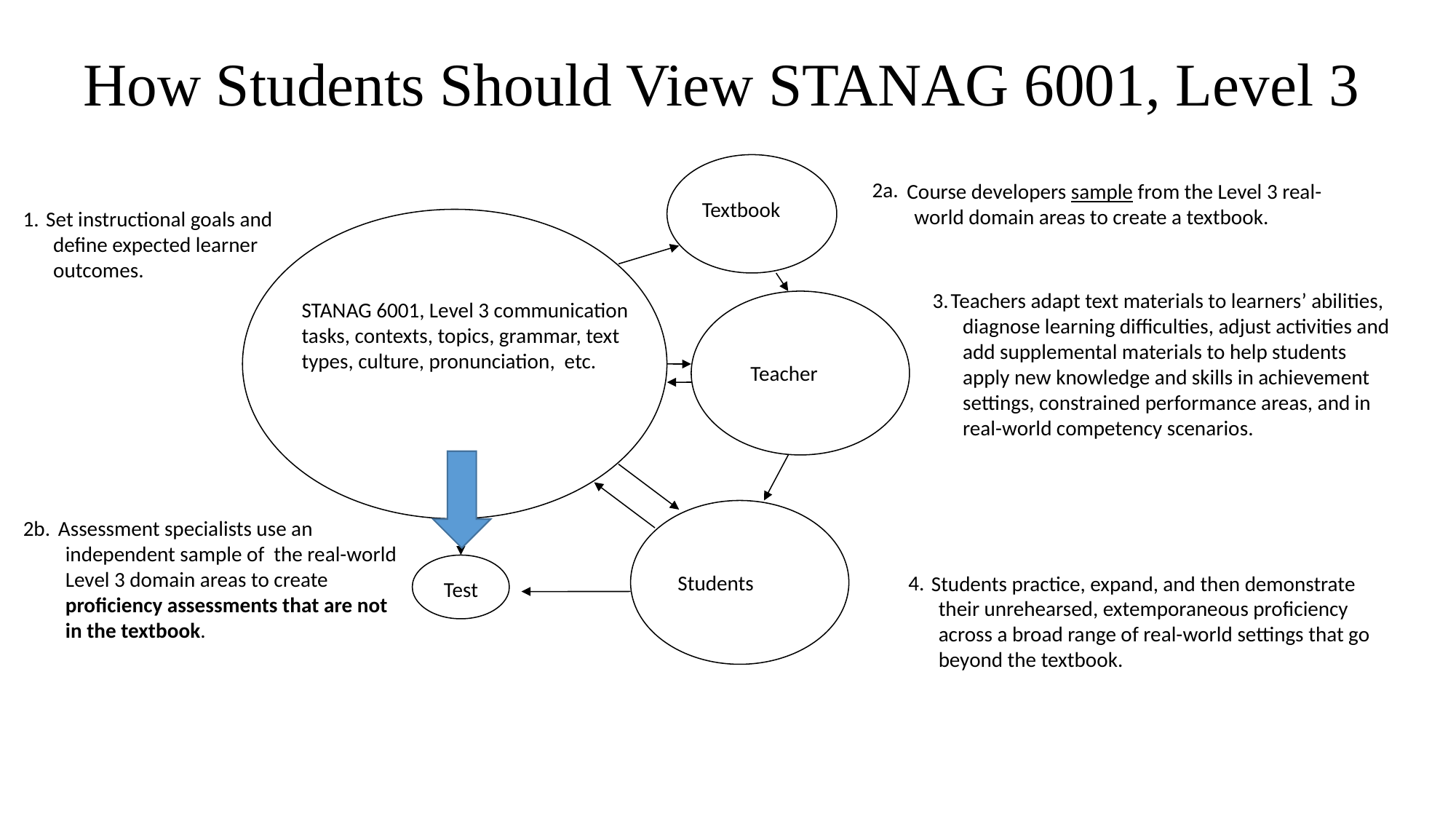

# How Students Should View STANAG 6001, Level 3

2a.
          Course developers sample from the Level 3 real-world domain areas to create a textbook.
Textbook
1.
          Set instructional goals and define expected learner outcomes.

         Teachers adapt text materials to learners’ abilities, diagnose learning difficulties, adjust activities and add supplemental materials to help students apply new knowledge and skills in achievement settings, constrained performance areas, and in real-world competency scenarios.
3.
STANAG 6001, Level 3 communication tasks, contexts, topics, grammar, text types, culture, pronunciation,  etc.

Teacher

          Assessment specialists use an independent sample of  the real-world Level 3 domain areas to create proficiency assessments that are not in the textbook.
2b.

Students
4.
          Students practice, expand, and then demonstrate their unrehearsed, extemporaneous proficiency across a broad range of real-world settings that go beyond the textbook.
Test